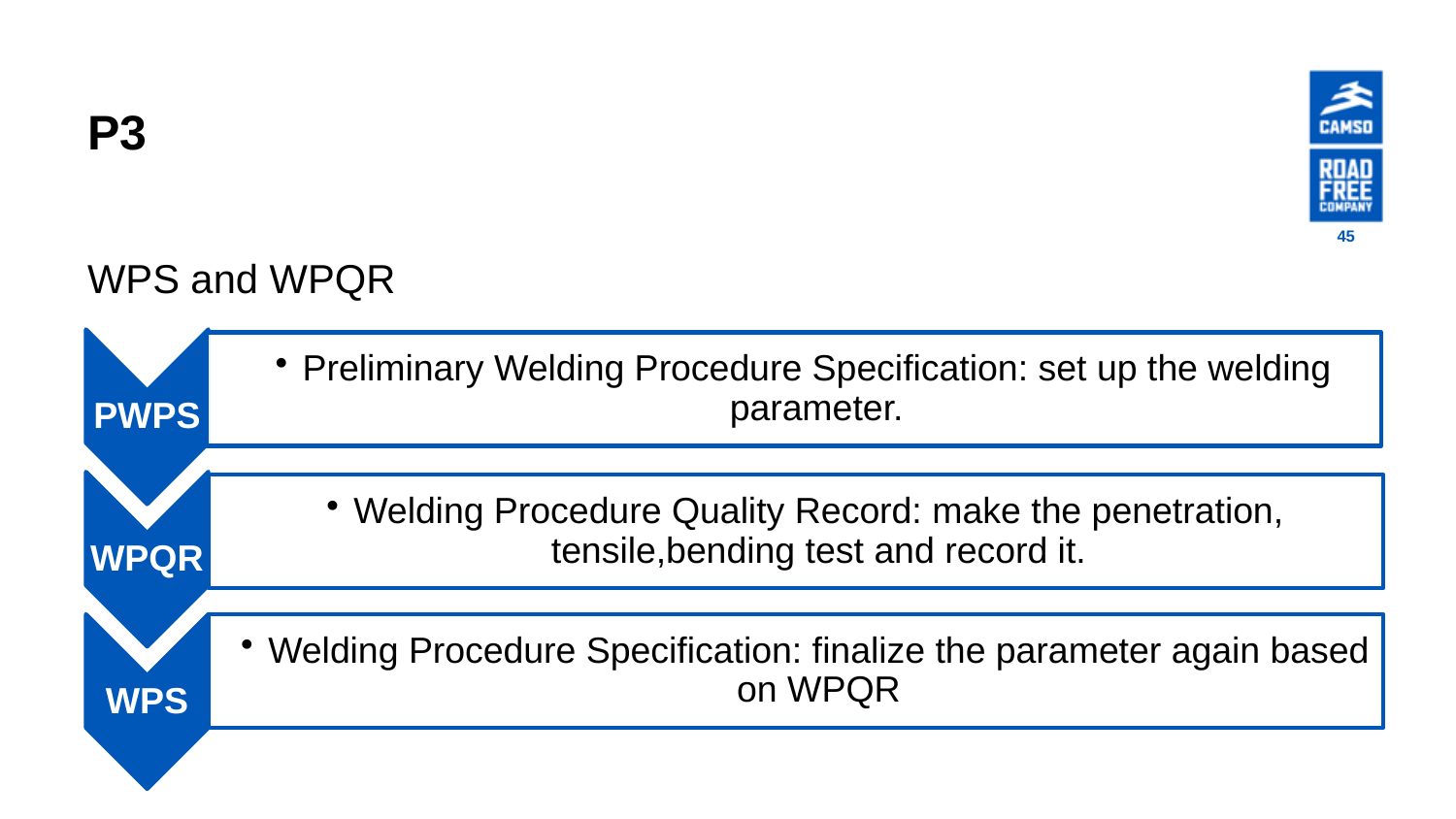

# P3
45
WPS and WPQR
PWPS
Preliminary Welding Procedure Specification: set up the welding parameter.
WPQR
Welding Procedure Quality Record: make the penetration, tensile,bending test and record it.
WPS
Welding Procedure Specification: finalize the parameter again based on WPQR